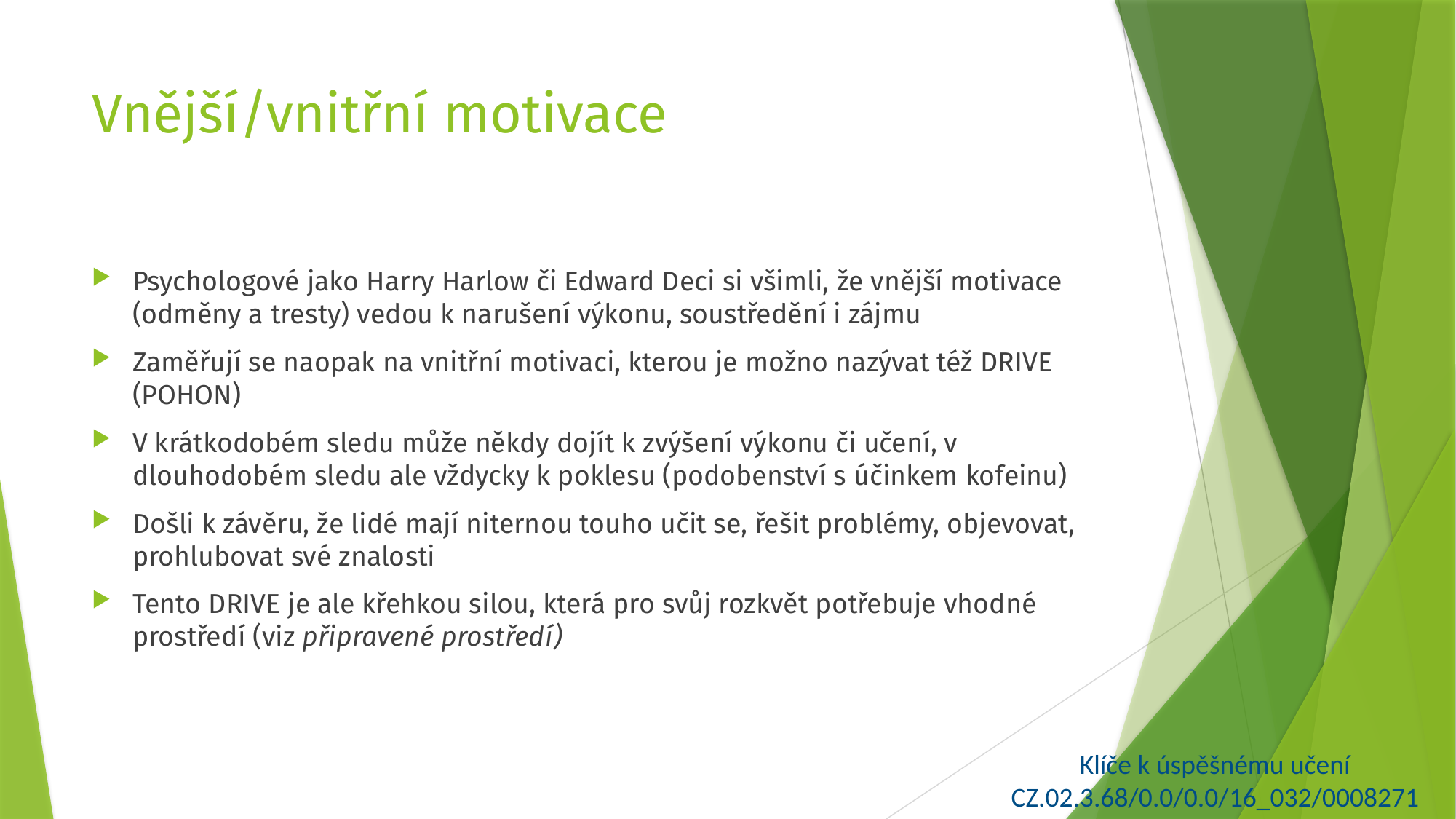

# Vnější/vnitřní motivace
Psychologové jako Harry Harlow či Edward Deci si všimli, že vnější motivace (odměny a tresty) vedou k narušení výkonu, soustředění i zájmu
Zaměřují se naopak na vnitřní motivaci, kterou je možno nazývat též DRIVE (POHON)
V krátkodobém sledu může někdy dojít k zvýšení výkonu či učení, v dlouhodobém sledu ale vždycky k poklesu (podobenství s účinkem kofeinu)
Došli k závěru, že lidé mají niternou touho učit se, řešit problémy, objevovat, prohlubovat své znalosti
Tento DRIVE je ale křehkou silou, která pro svůj rozkvět potřebuje vhodné prostředí (viz připravené prostředí)

Klíče k úspěšnému učení
CZ.02.3.68/0.0/0.0/16_032/0008271